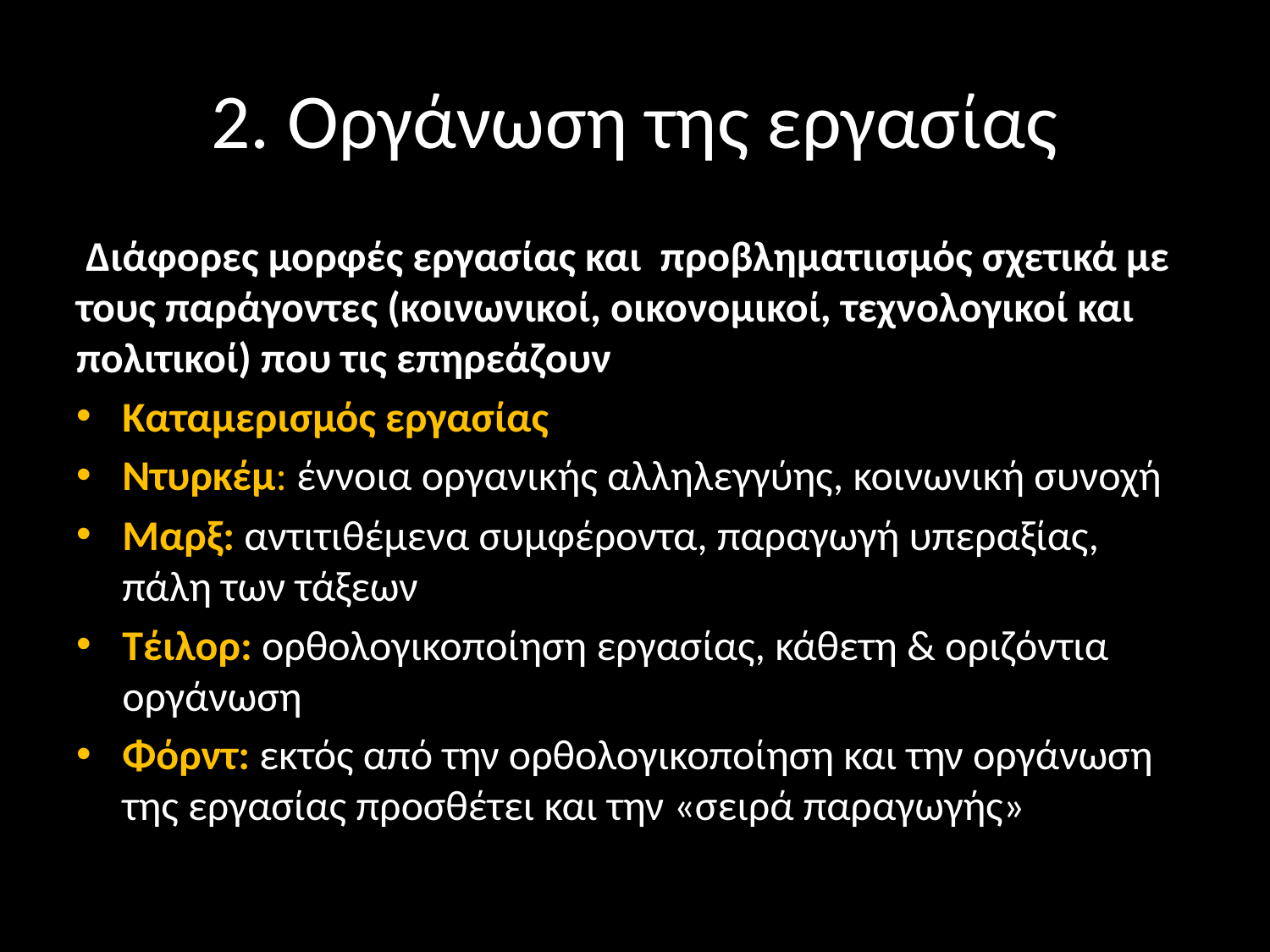

# 2. Οργάνωση της εργασίας
 Διάφορες μορφές εργασίας και  προβληματιισμός σχετικά με τους παράγοντες (κοινωνικοί, οικονομικοί, τεχνολογικοί και πολιτικοί) που τις επηρεάζουν
Καταμερισμός εργασίας
Ντυρκέμ: έννοια οργανικής αλληλεγγύης, κοινωνική συνοχή
Μαρξ: αντιτιθέμενα συμφέροντα, παραγωγή υπεραξίας, πάλη των τάξεων
Τέιλορ: ορθολογικοποίηση εργασίας, κάθετη & οριζόντια οργάνωση
Φόρντ: εκτός από την ορθολογικοποίηση και την οργάνωση της εργασίας προσθέτει και την «σειρά παραγωγής»